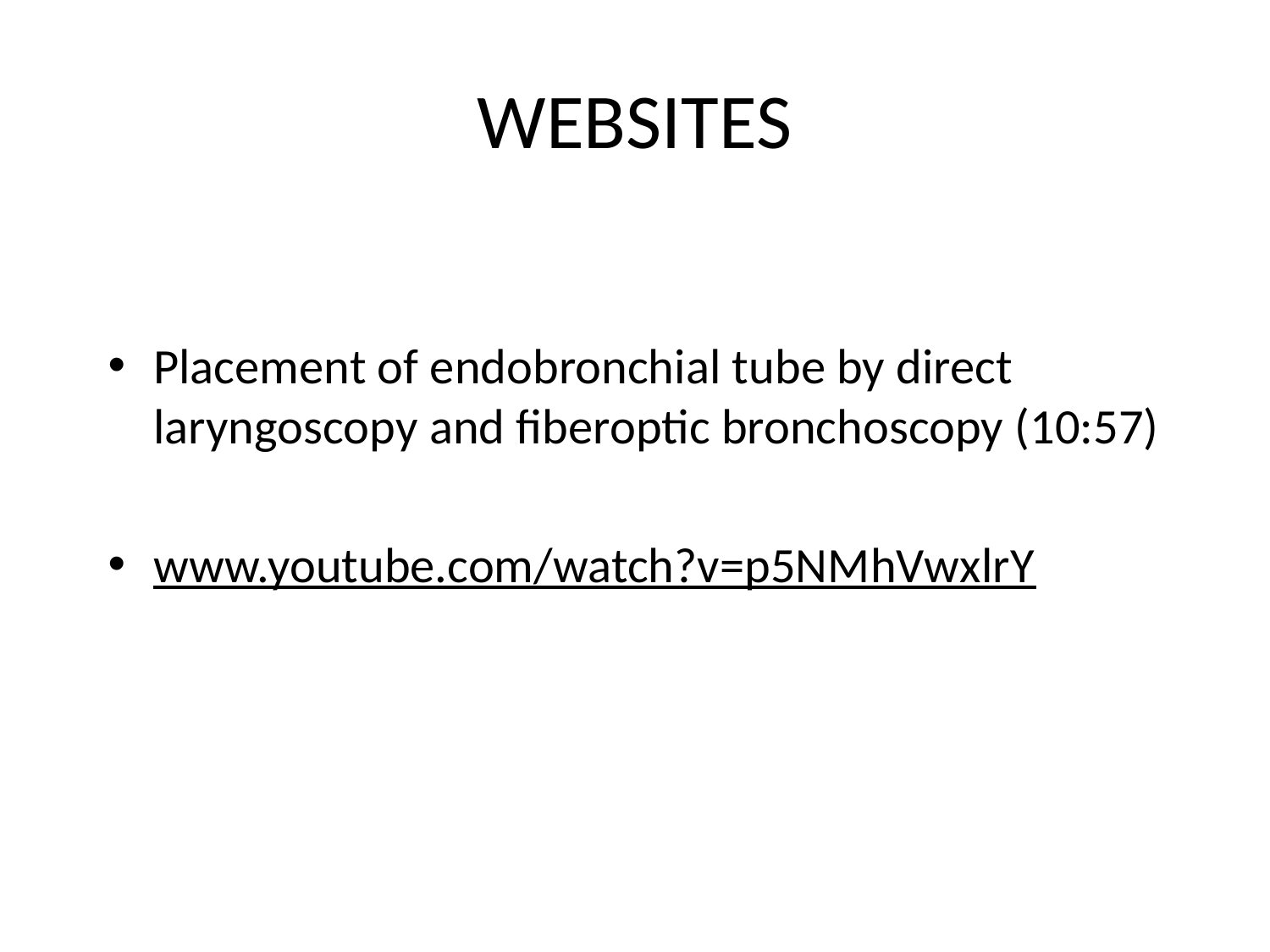

# WEBSITES
Placement of endobronchial tube by direct laryngoscopy and fiberoptic bronchoscopy (10:57)

www.youtube.com/watch?v=p5NMhVwxlrY